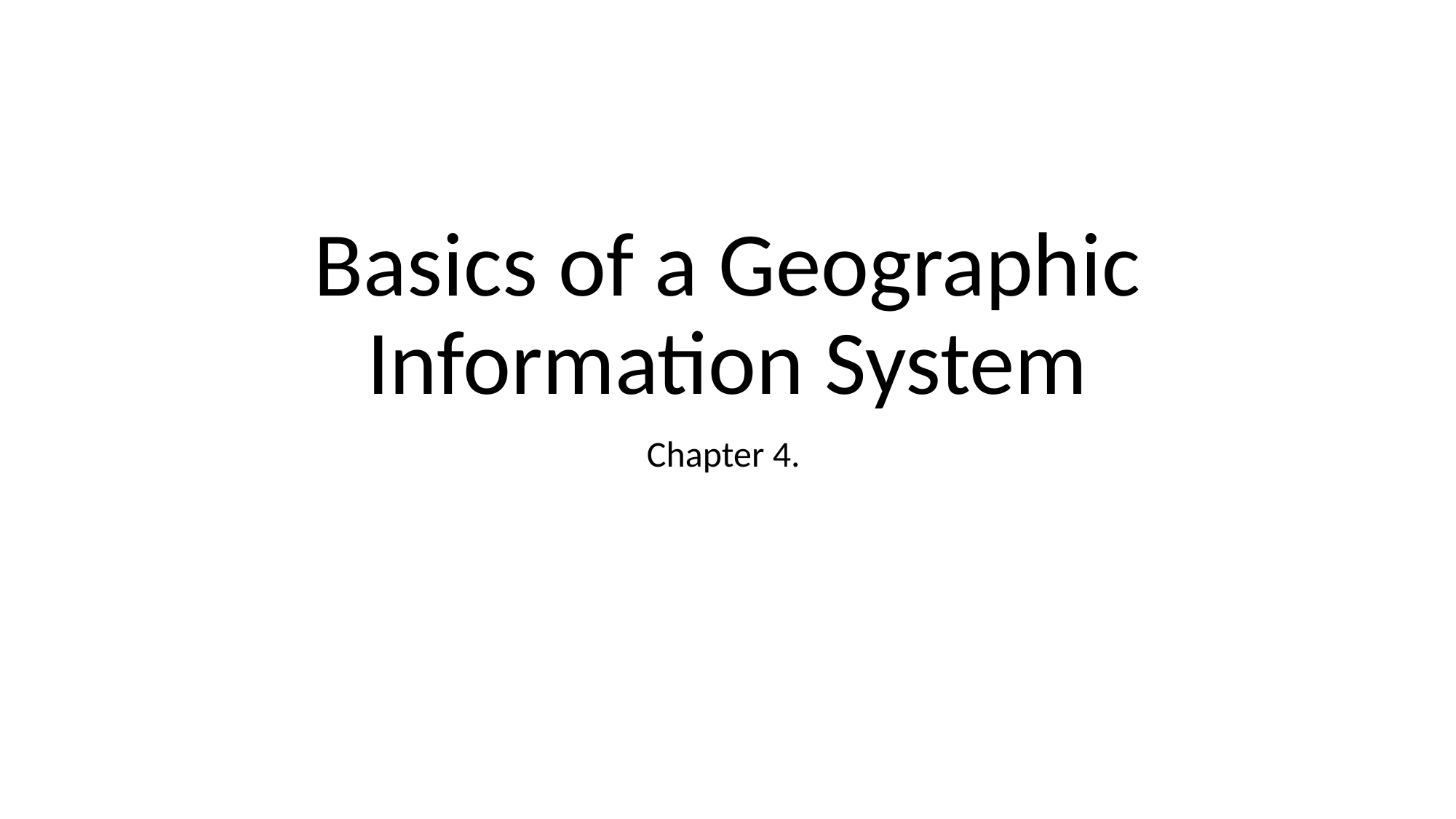

# Basics of a Geographic Information System
Chapter 4.